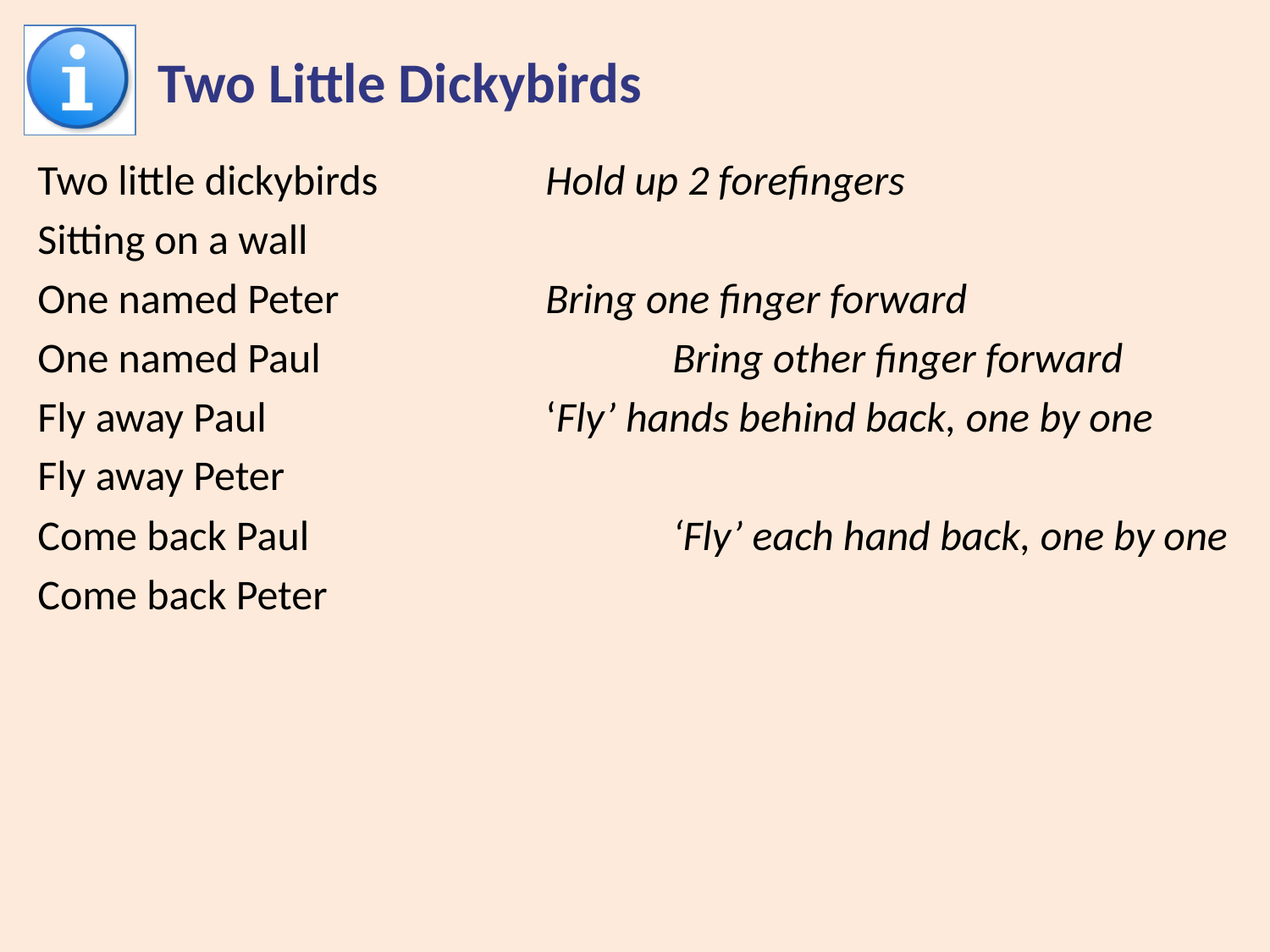

# Two Little Dickybirds
Two little dickybirds	  	Hold up 2 forefingers
Sitting on a wall
One named Peter		Bring one finger forward
One named Paul			Bring other finger forward
Fly away Paul			‘Fly’ hands behind back, one by one
Fly away Peter
Come back Paul 			‘Fly’ each hand back, one by one
Come back Peter